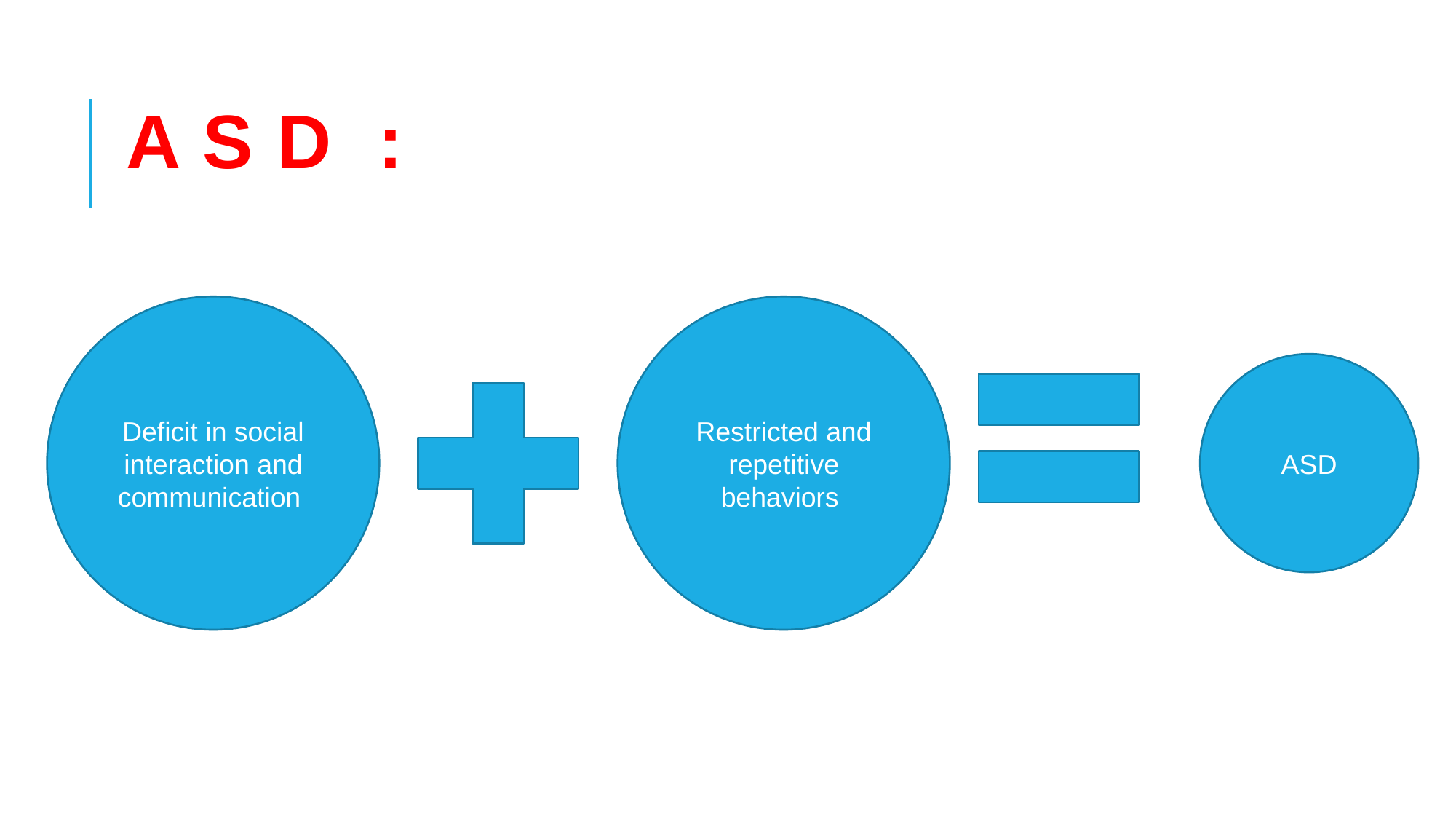

# A s d  :
Deficit in social interaction and communication
Restricted and repetitive behaviors

ASD